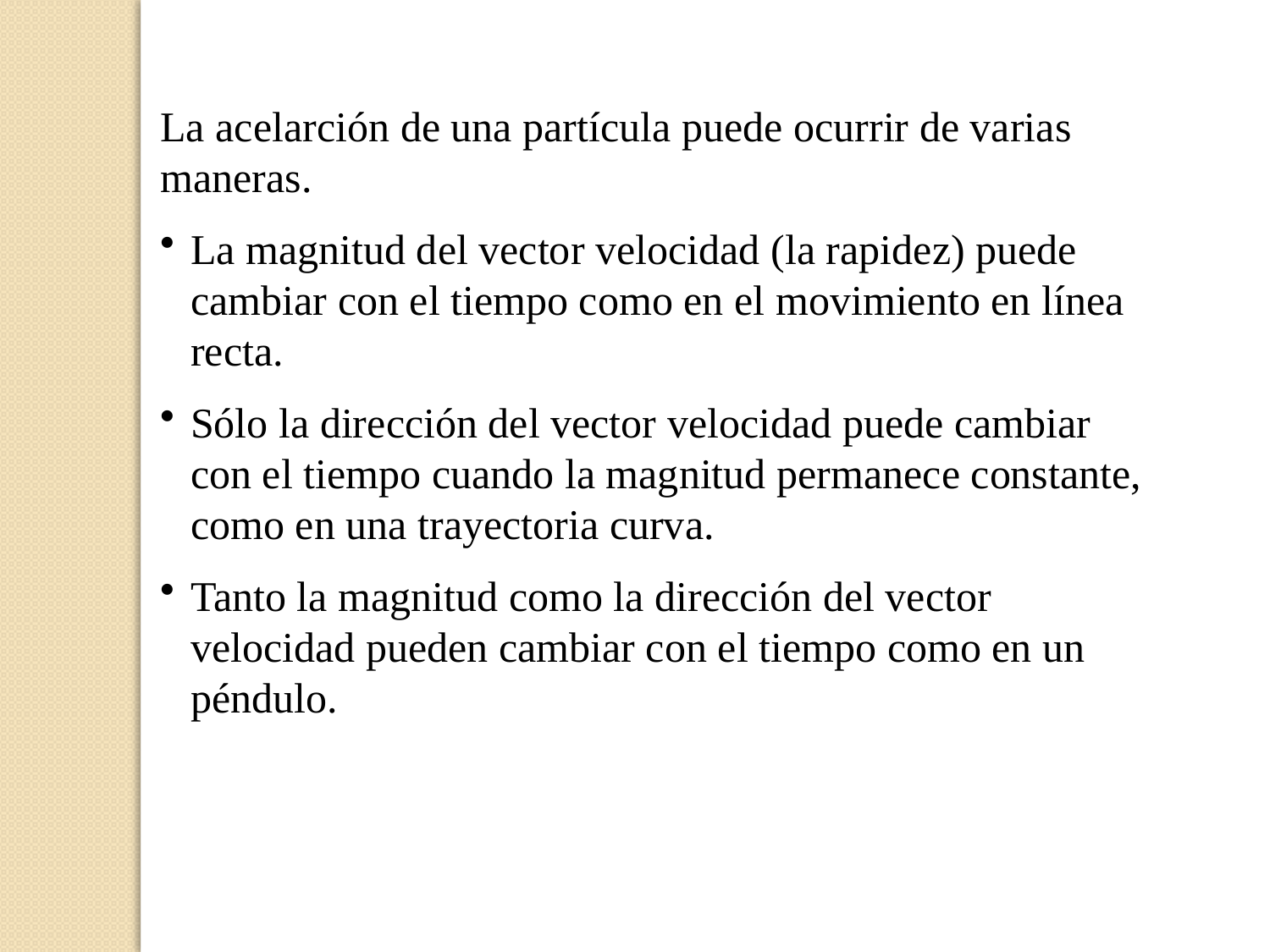

La acelarción de una partícula puede ocurrir de varias maneras.
La magnitud del vector velocidad (la rapidez) puede cambiar con el tiempo como en el movimiento en línea recta.
Sólo la dirección del vector velocidad puede cambiar con el tiempo cuando la magnitud permanece constante, como en una trayectoria curva.
Tanto la magnitud como la dirección del vector velocidad pueden cambiar con el tiempo como en un péndulo.